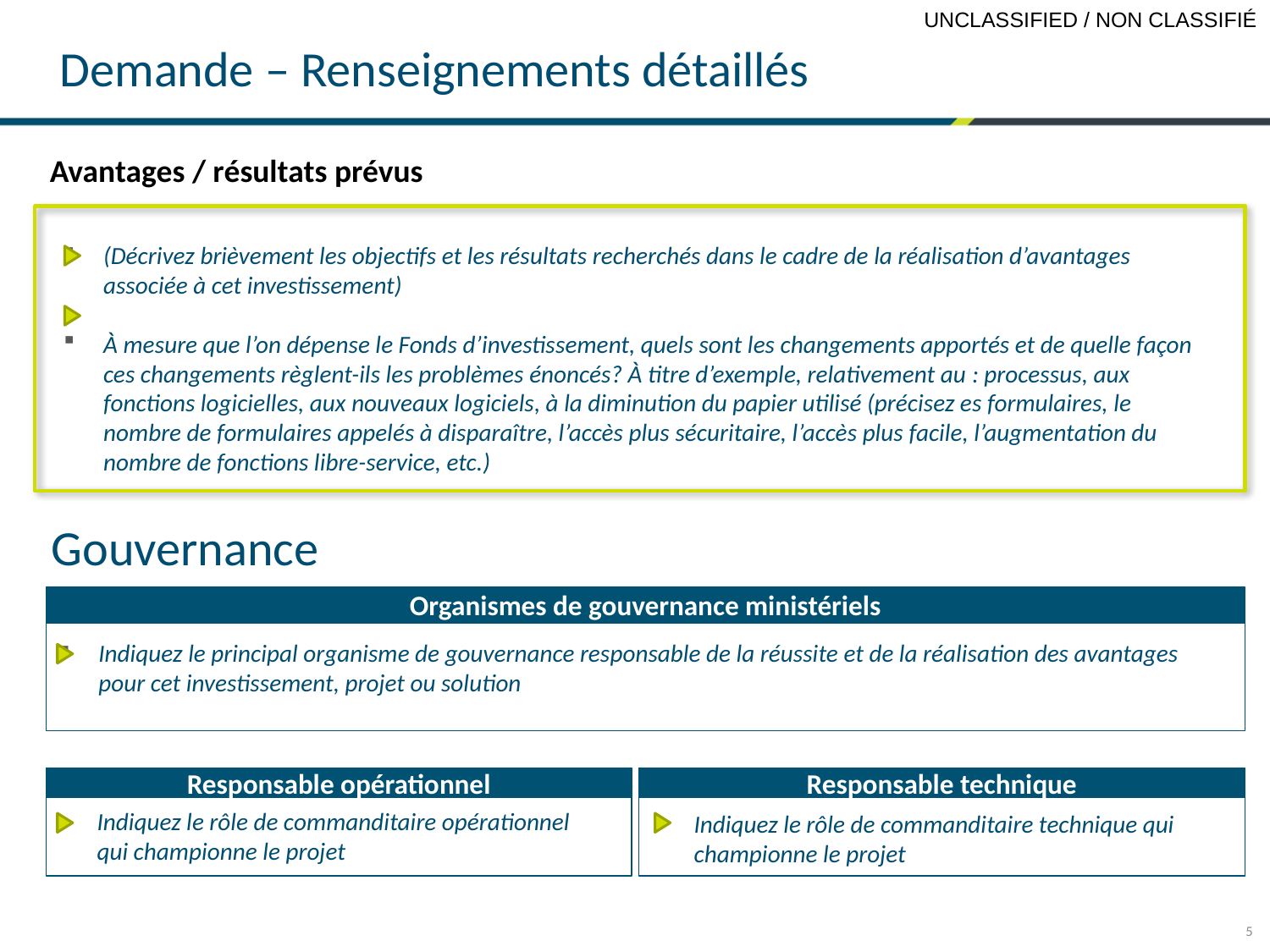

# Demande – Renseignements détaillés
Avantages / résultats prévus

(Décrivez brièvement les objectifs et les résultats recherchés dans le cadre de la réalisation d’avantages associée à cet investissement)

À mesure que l’on dépense le Fonds d’investissement, quels sont les changements apportés et de quelle façon ces changements règlent-ils les problèmes énoncés? À titre d’exemple, relativement au : processus, aux fonctions logicielles, aux nouveaux logiciels, à la diminution du papier utilisé (précisez es formulaires, le nombre de formulaires appelés à disparaître, l’accès plus sécuritaire, l’accès plus facile, l’augmentation du nombre de fonctions libre-service, etc.)

Gouvernance
Organismes de gouvernance ministériels

Indiquez le principal organisme de gouvernance responsable de la réussite et de la réalisation des avantages pour cet investissement, projet ou solution

Responsable opérationnel
Responsable technique

Indiquez le rôle de commanditaire opérationnel qui championne le projet
Indiquez le rôle de commanditaire technique qui championne le projet

5